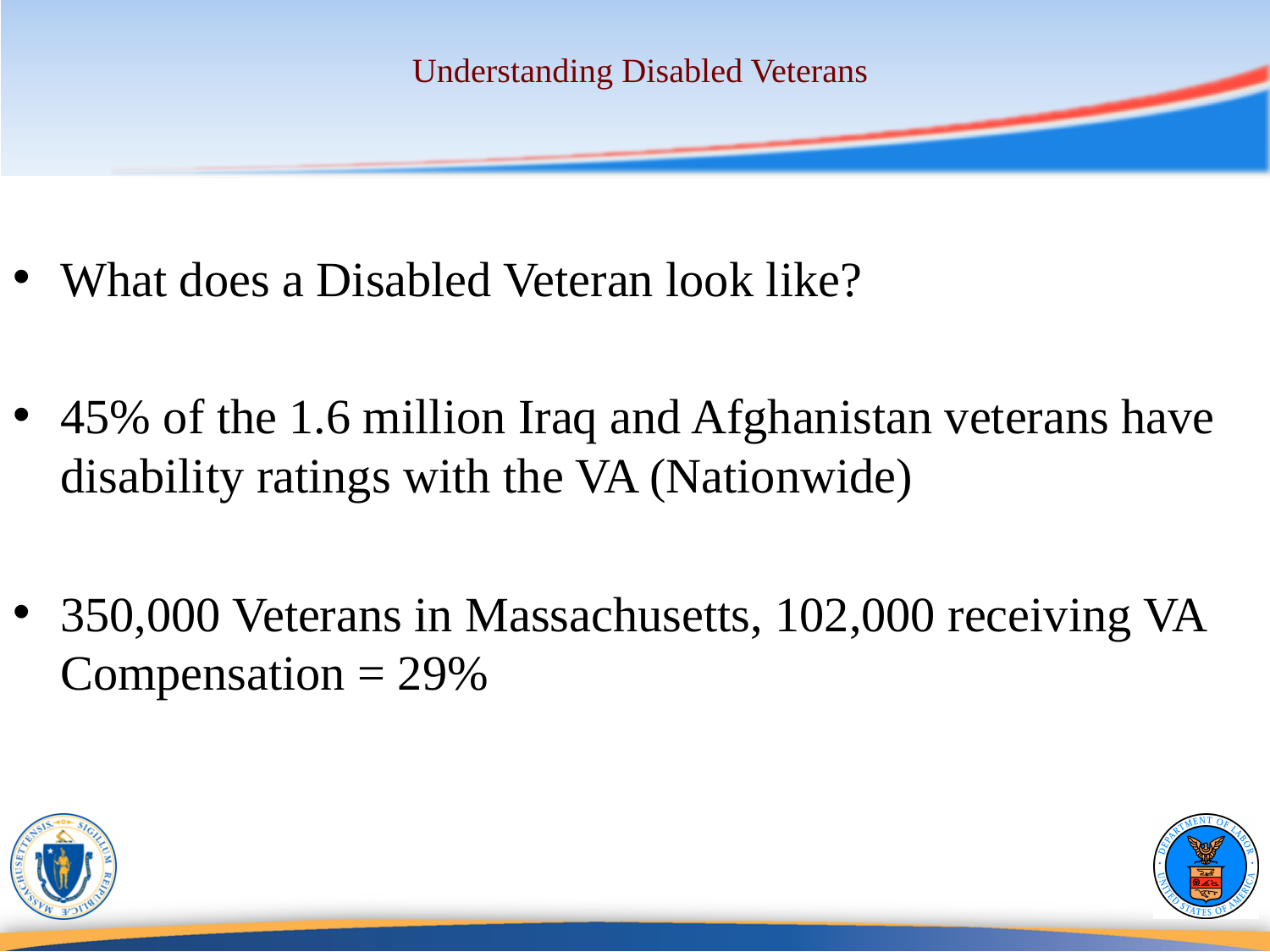

# Understanding Disabled Veterans

What does a Disabled Veteran look like?

45% of the 1.6 million Iraq and Afghanistan veterans have disability ratings with the VA (Nationwide)

350,000 Veterans in Massachusetts, 102,000 receiving VA Compensation = 29%